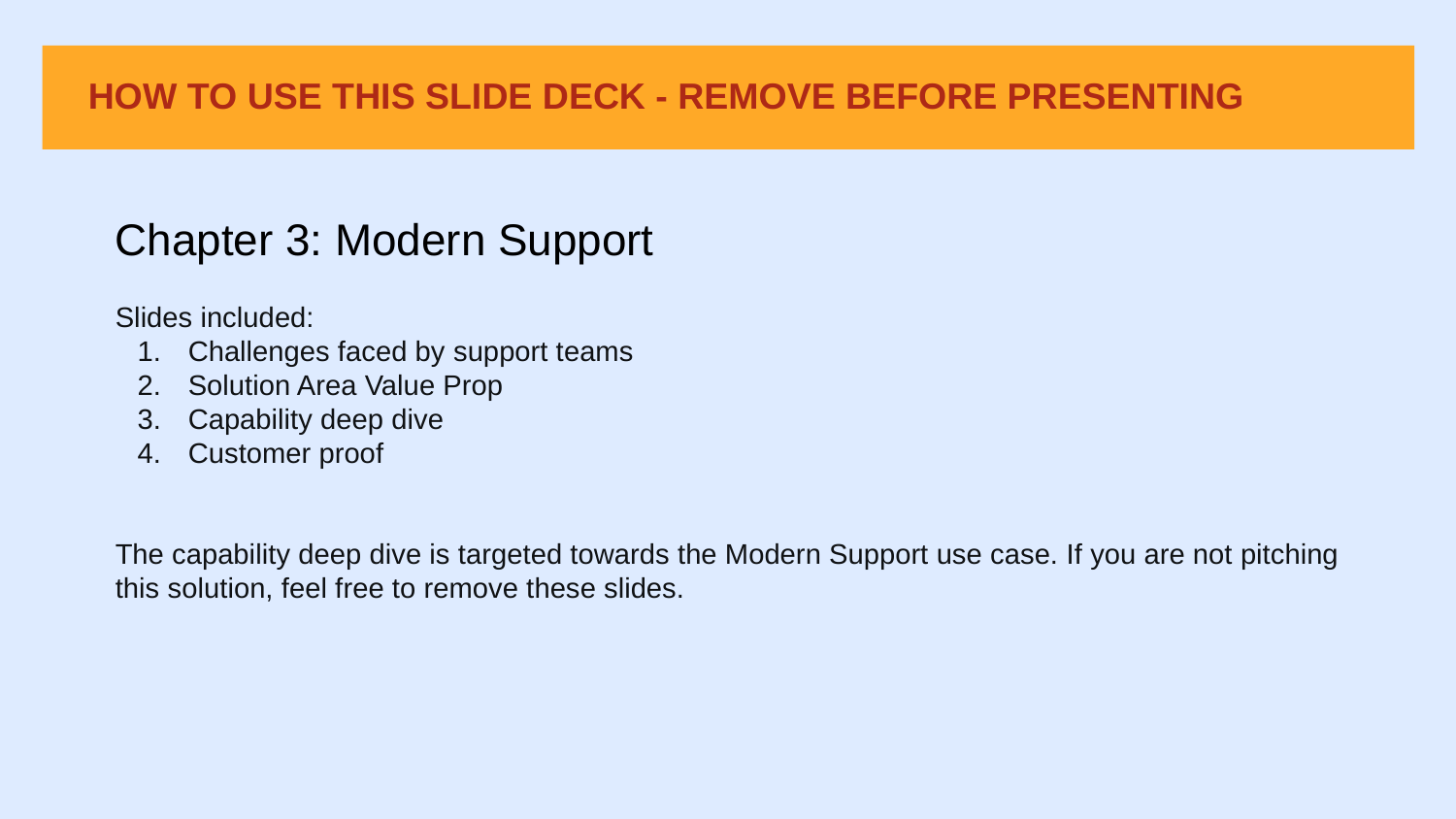

HOW TO USE THIS SLIDE DECK - REMOVE BEFORE PRESENTING
Chapter 3: Modern Support
Slides included:
Challenges faced by support teams
Solution Area Value Prop
Capability deep dive
Customer proof

The capability deep dive is targeted towards the Modern Support use case. If you are not pitching this solution, feel free to remove these slides.